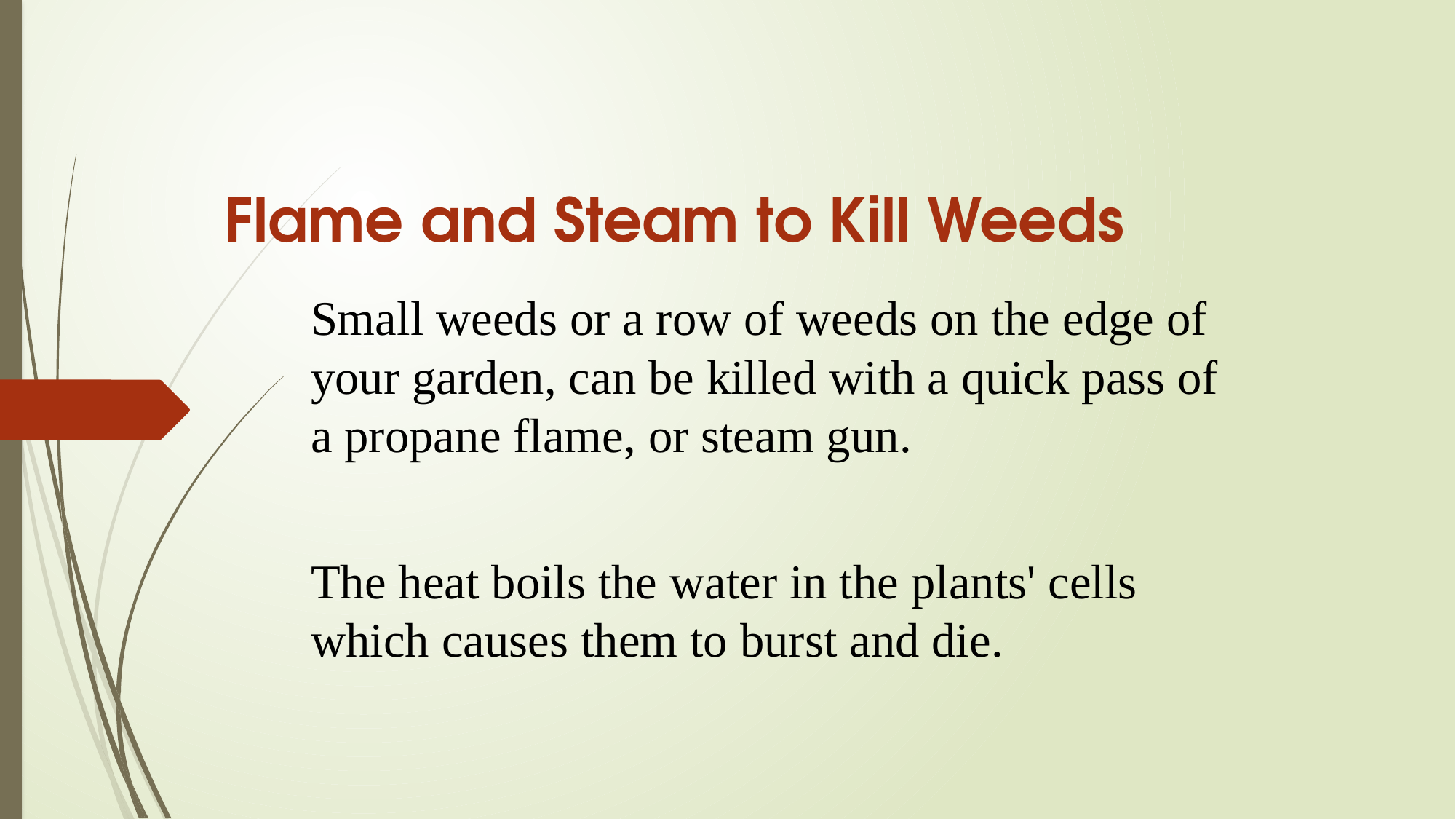

# Flame and Steam to Kill Weeds
Small weeds or a row of weeds on the edge of your garden, can be killed with a quick pass of a propane flame, or steam gun.

The heat boils the water in the plants' cells which causes them to burst and die.